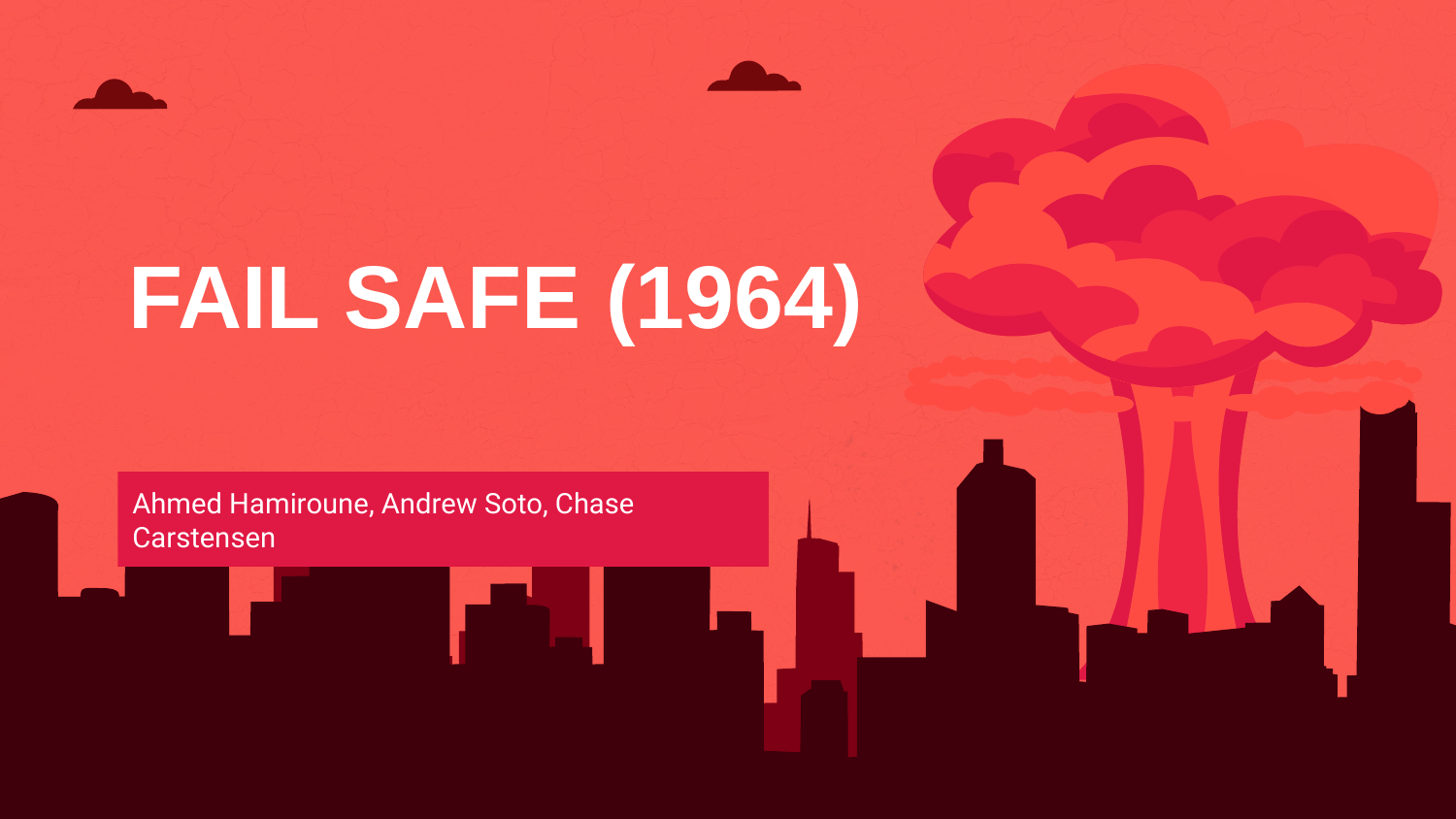

# FAIL SAFE (1964)

Ahmed Hamiroune, Andrew Soto, Chase Carstensen